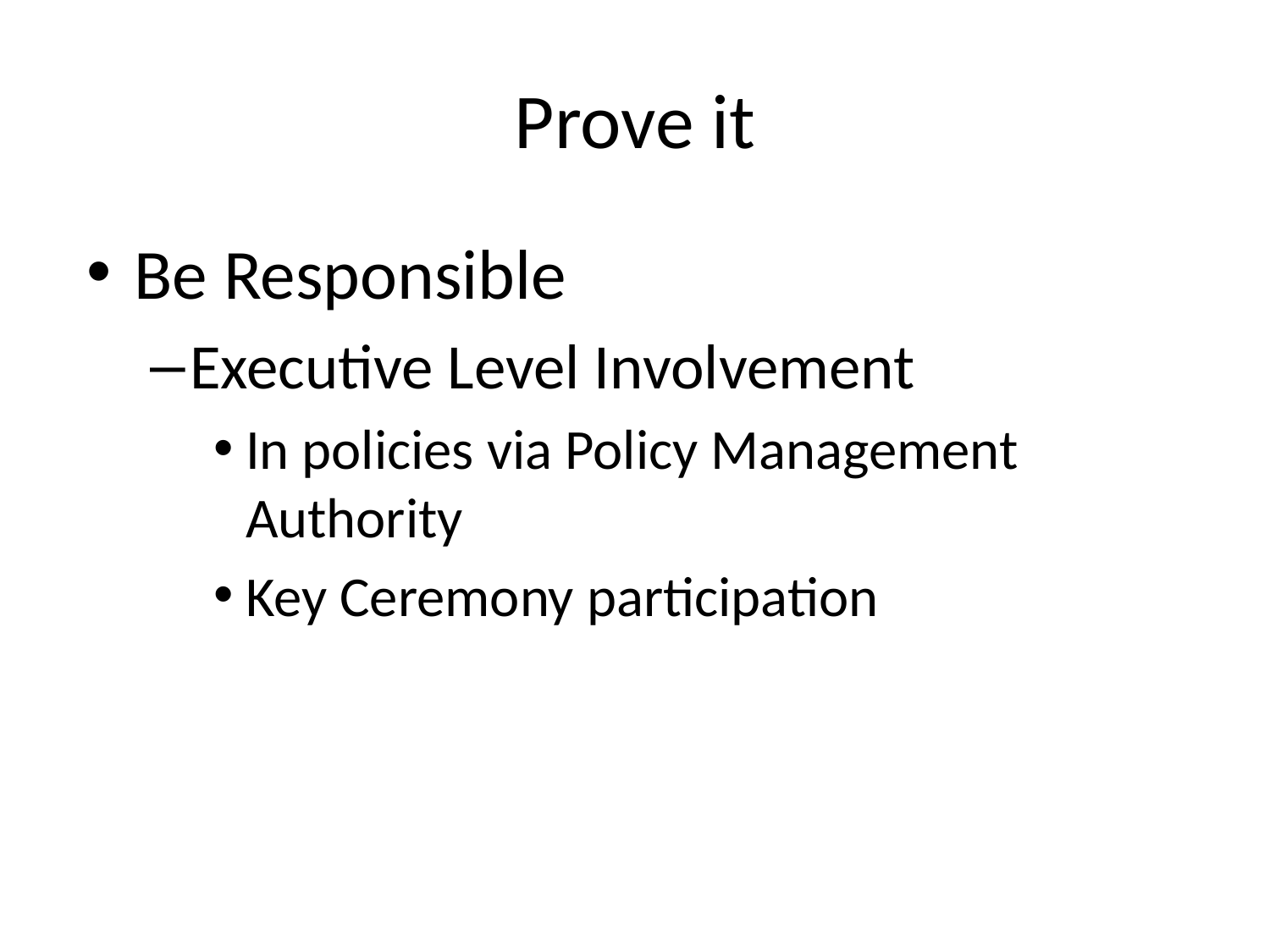

# Prove it
Be Responsible
Executive Level Involvement
In policies via Policy Management Authority
Key Ceremony participation